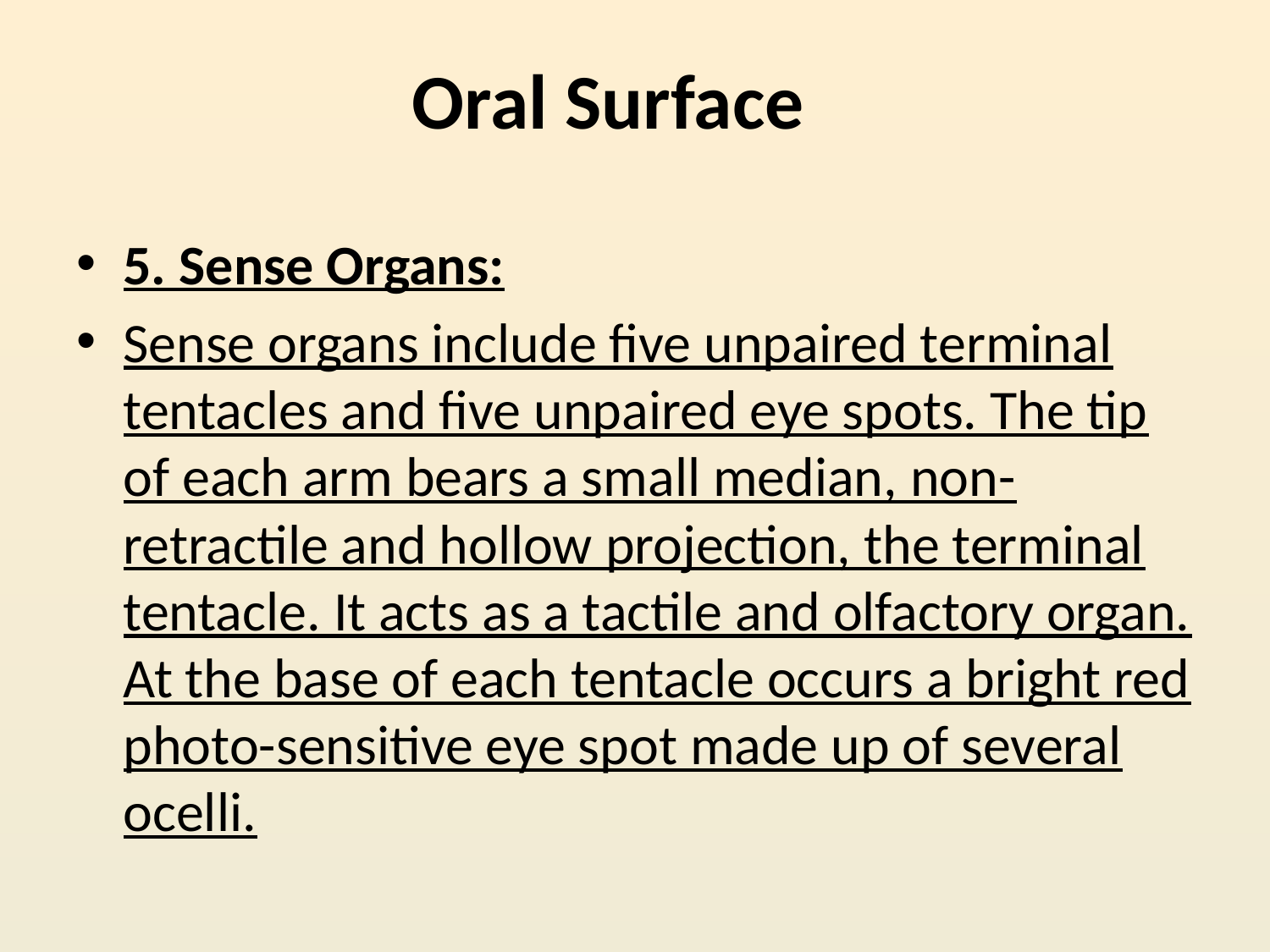

# Oral Surface
5. Sense Organs:
Sense organs include five unpaired terminal tentacles and five unpaired eye spots. The tip of each arm bears a small median, non-retractile and hollow projection, the terminal tentacle. It acts as a tactile and olfactory organ. At the base of each tentacle occurs a bright red photo-sensitive eye spot made up of several ocelli.